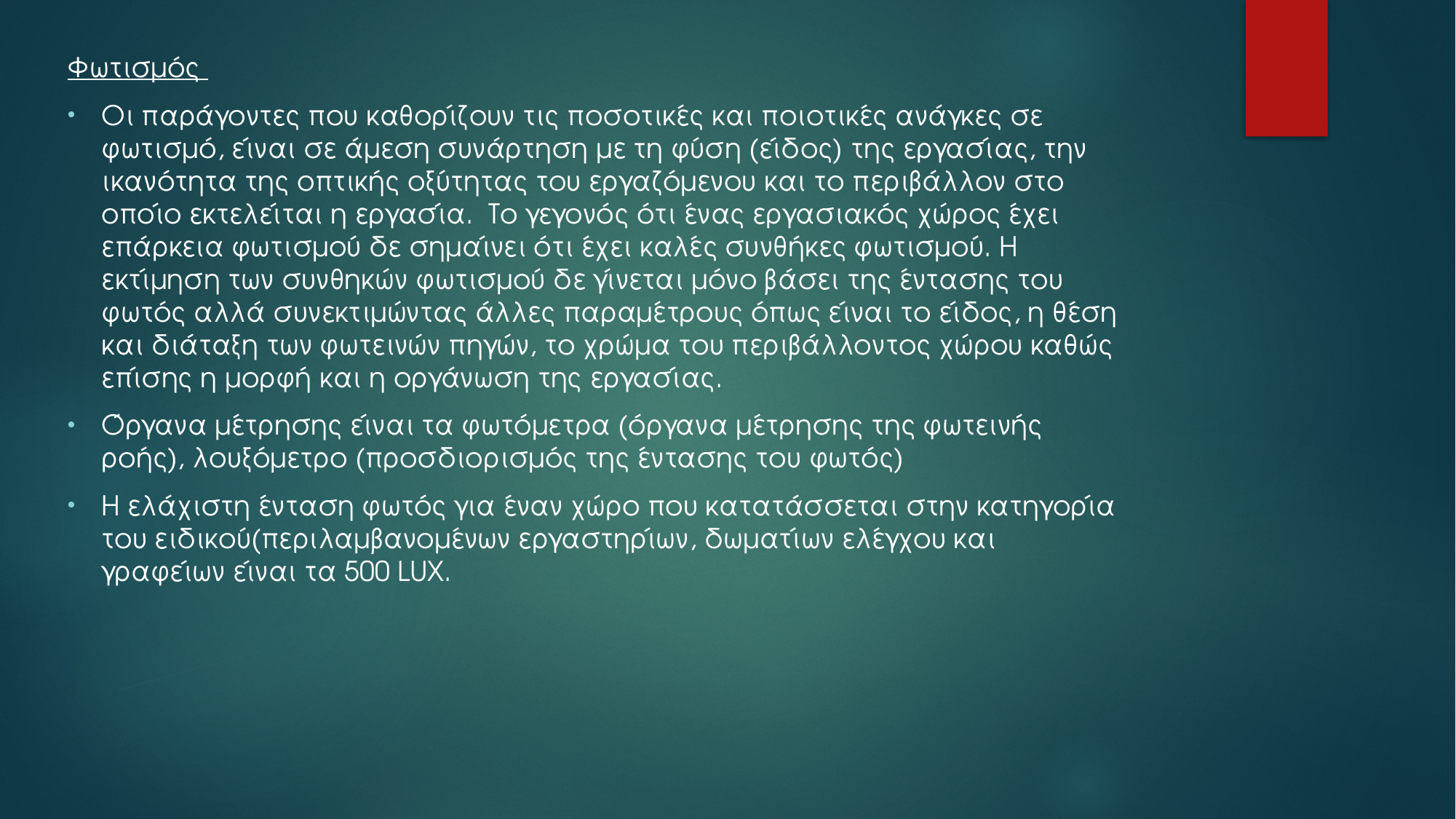

Φωτισμός
Οι παράγοντες που καθορίζουν τις ποσοτικές και ποιοτικές ανάγκες σε φωτισμό, είναι σε άμεση συνάρτηση με τη φύση (είδος) της εργασίας, την ικανότητα της οπτικής οξύτητας του εργαζόμενου και το περιβάλλον στο οποίο εκτελείται η εργασία.  Το γεγονός ότι ένας εργασιακός χώρος έχει επάρκεια φωτισμού δε σημαίνει ότι έχει καλές συνθήκες φωτισμού. Η εκτίμηση των συνθηκών φωτισμού δε γίνεται μόνο βάσει της έντασης του φωτός αλλά συνεκτιμώντας άλλες παραμέτρους όπως είναι το είδος, η θέση και διάταξη των φωτεινών πηγών, το χρώμα του περιβάλλοντος χώρου καθώς επίσης η μορφή και η οργάνωση της εργασίας.
Όργανα μέτρησης είναι τα φωτόμετρα (όργανα μέτρησης της φωτεινής ροής), λουξόμετρο (προσδιορισμός της έντασης του φωτός)
Η ελάχιστη ένταση φωτός για έναν χώρο που κατατάσσεται στην κατηγορία του ειδικού(περιλαμβανομένων εργαστηρίων, δωματίων ελέγχου και γραφείων είναι τα 500 LUX.